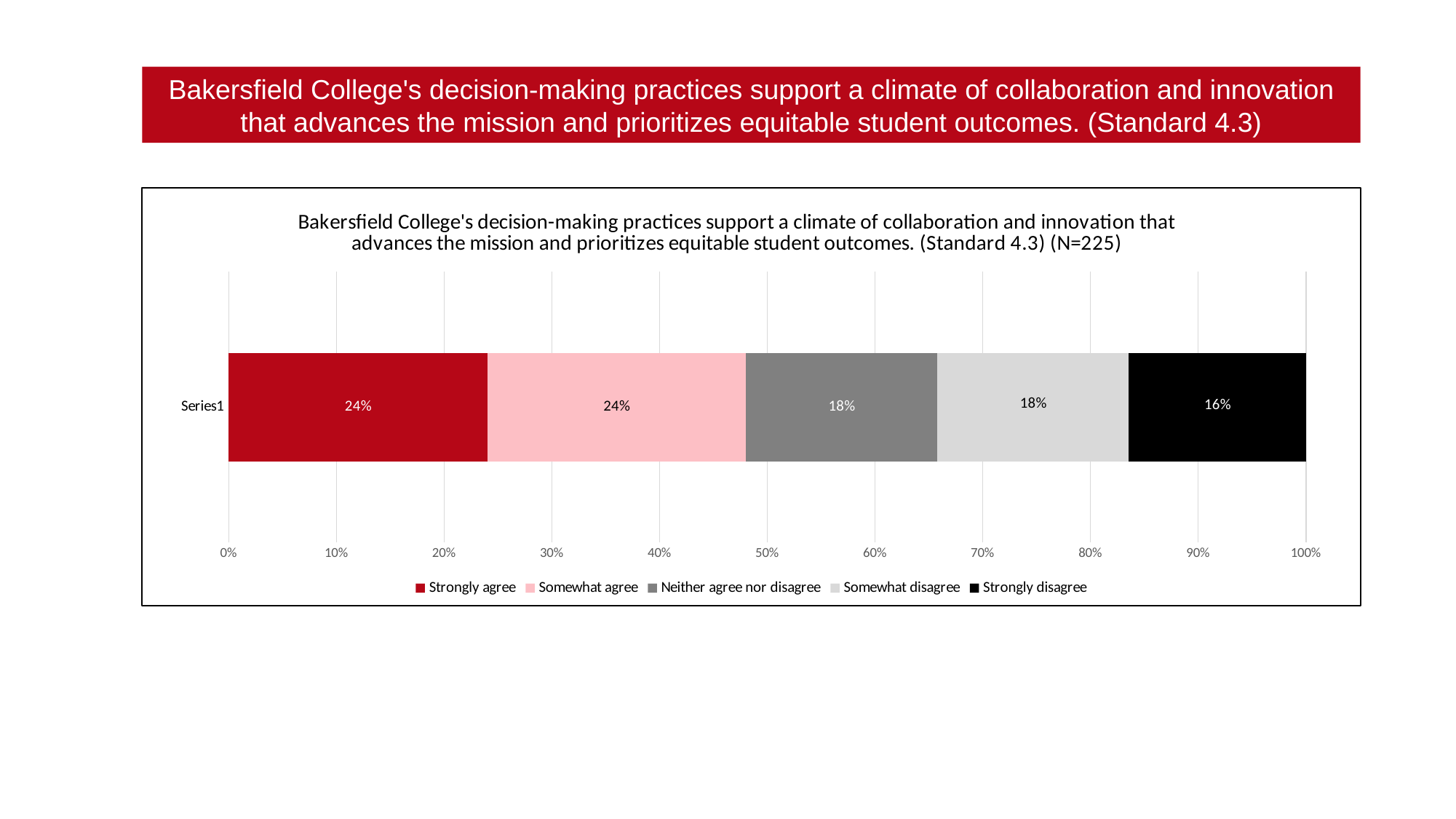

Bakersfield College's decision-making practices support a climate of collaboration and innovation that advances the mission and prioritizes equitable student outcomes. (Standard 4.3)

### Chart: Bakersfield College's decision-making practices support a climate of collaboration and innovation that advances the mission and prioritizes equitable student outcomes. (Standard 4.3) (N=225)

| Category | Strongly agree | Somewhat agree | Neither agree nor disagree | Somewhat disagree | Strongly disagree |
|---|---|---|---|---|---|
|  | 0.24 | 0.24 | 0.17777777777777778 | 0.17777777777777778 | 0.16444444444444445 |